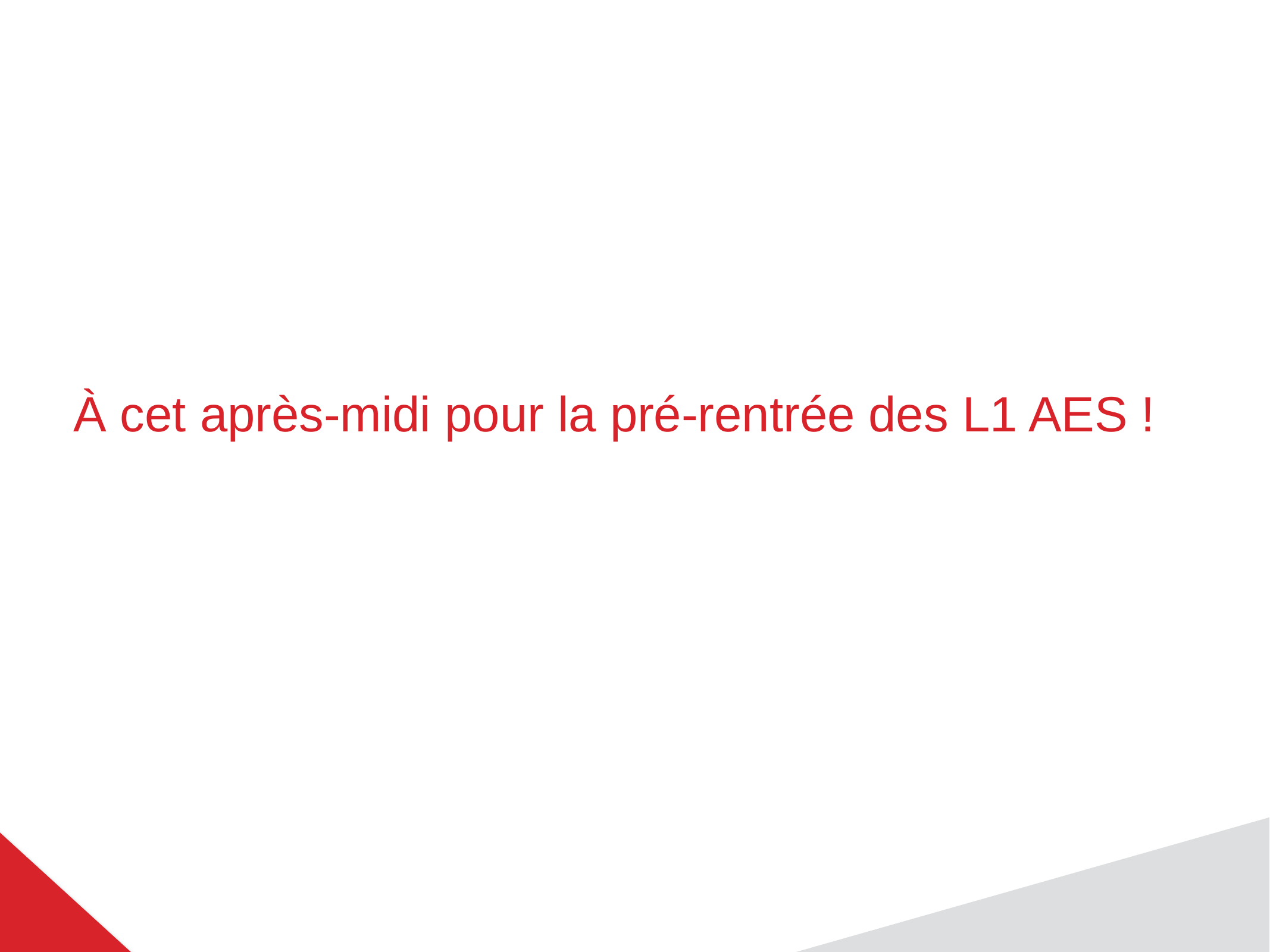

À cet après-midi pour la pré-rentrée des L1 AES !